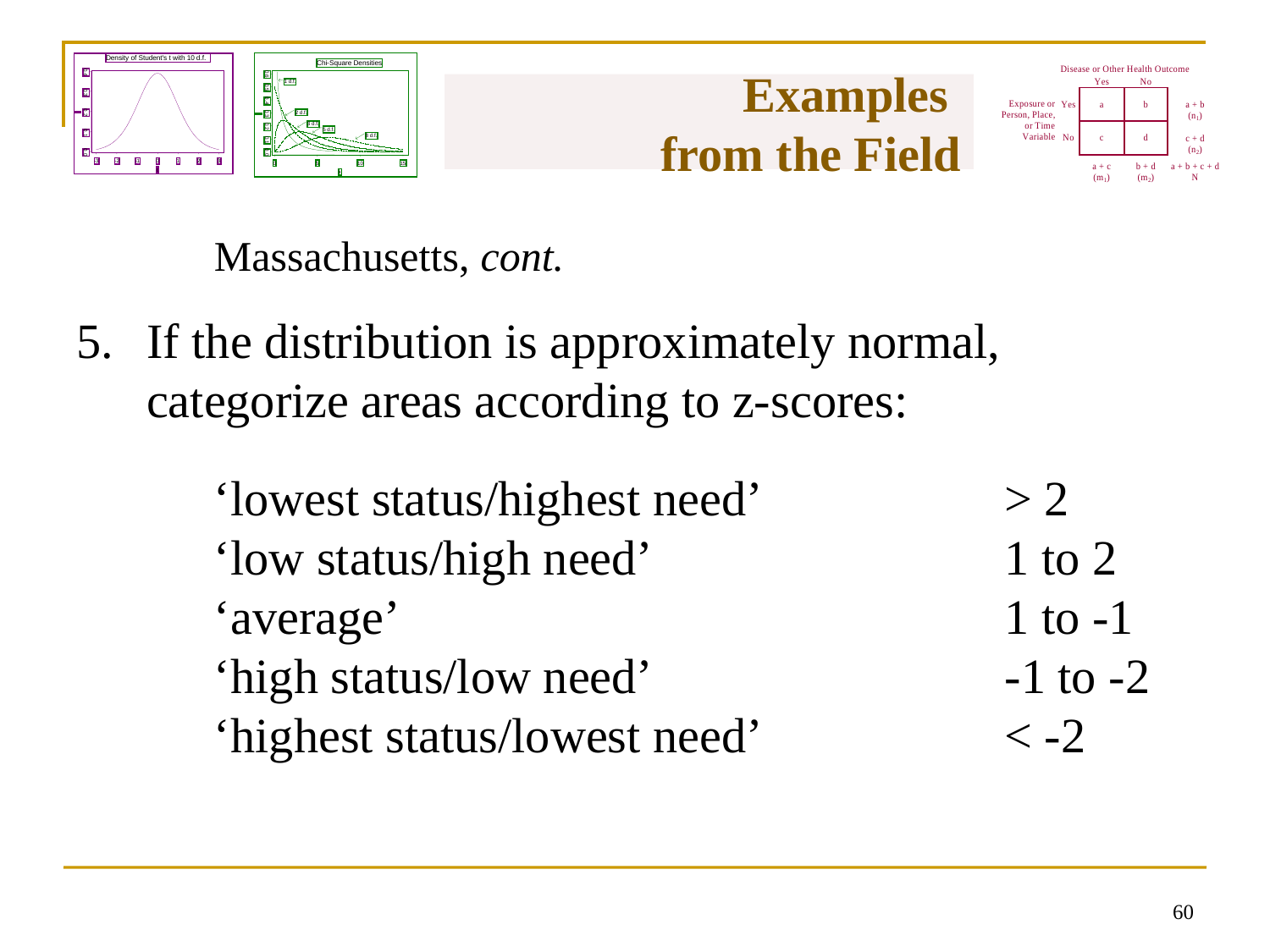

# Examples from the Field
Massachusetts, cont.

5.	If the distribution is approximately normal, categorize areas according to z-scores:

‘lowest status/highest need’		> 2
‘low status/high need’ 			1 to 2
‘average’ 					1 to -1
‘high status/low need’			-1 to -2
‘highest status/lowest need’		< -2
60